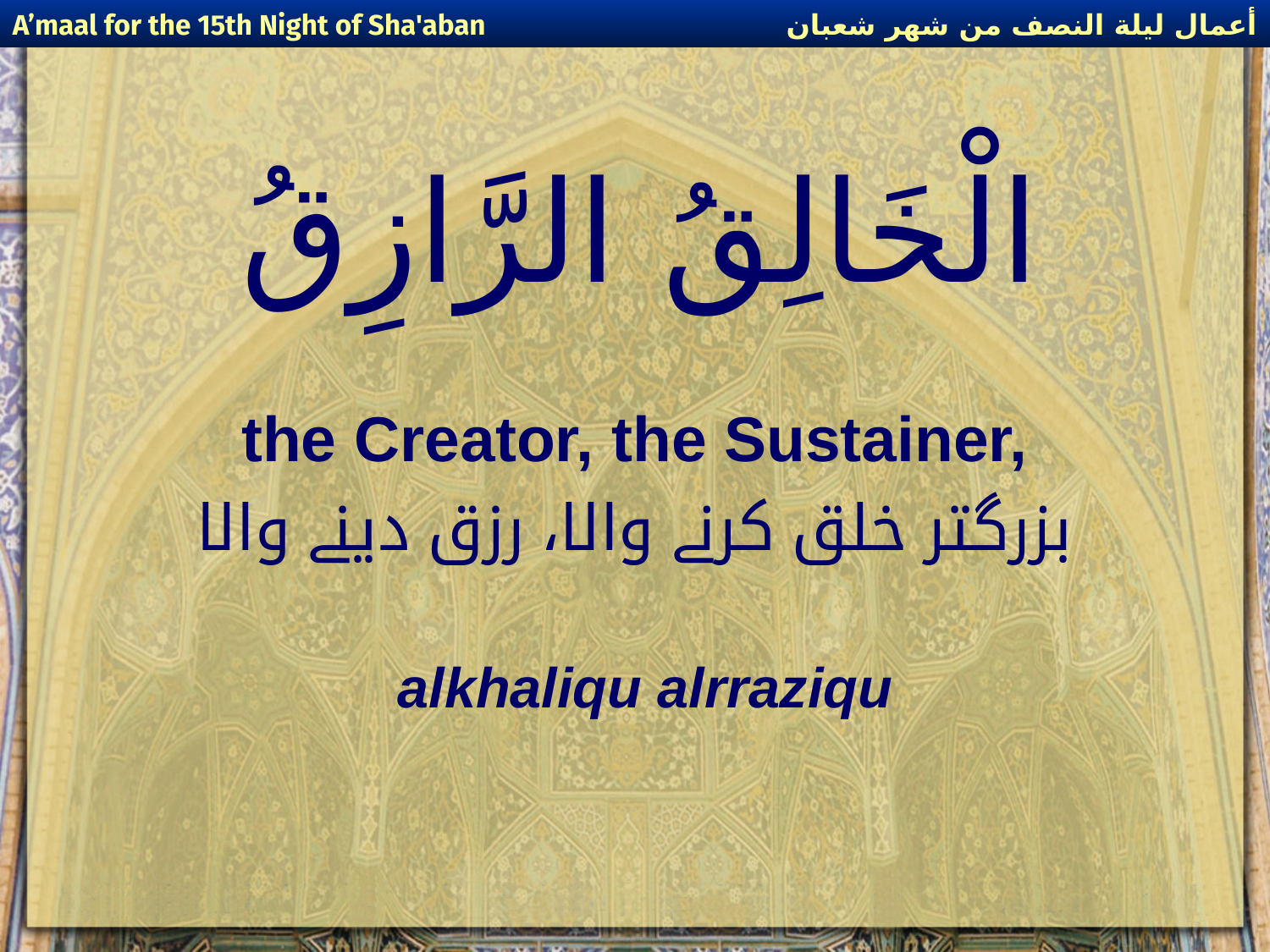

أعمال ليلة النصف من شهر شعبان
A’maal for the 15th Night of Sha'aban
# الْخَالِقُ الرَّازِقُ
the Creator, the Sustainer,
بزرگتر خلق کرنے والا، رزق دینے والا
alkhaliqu alrraziqu